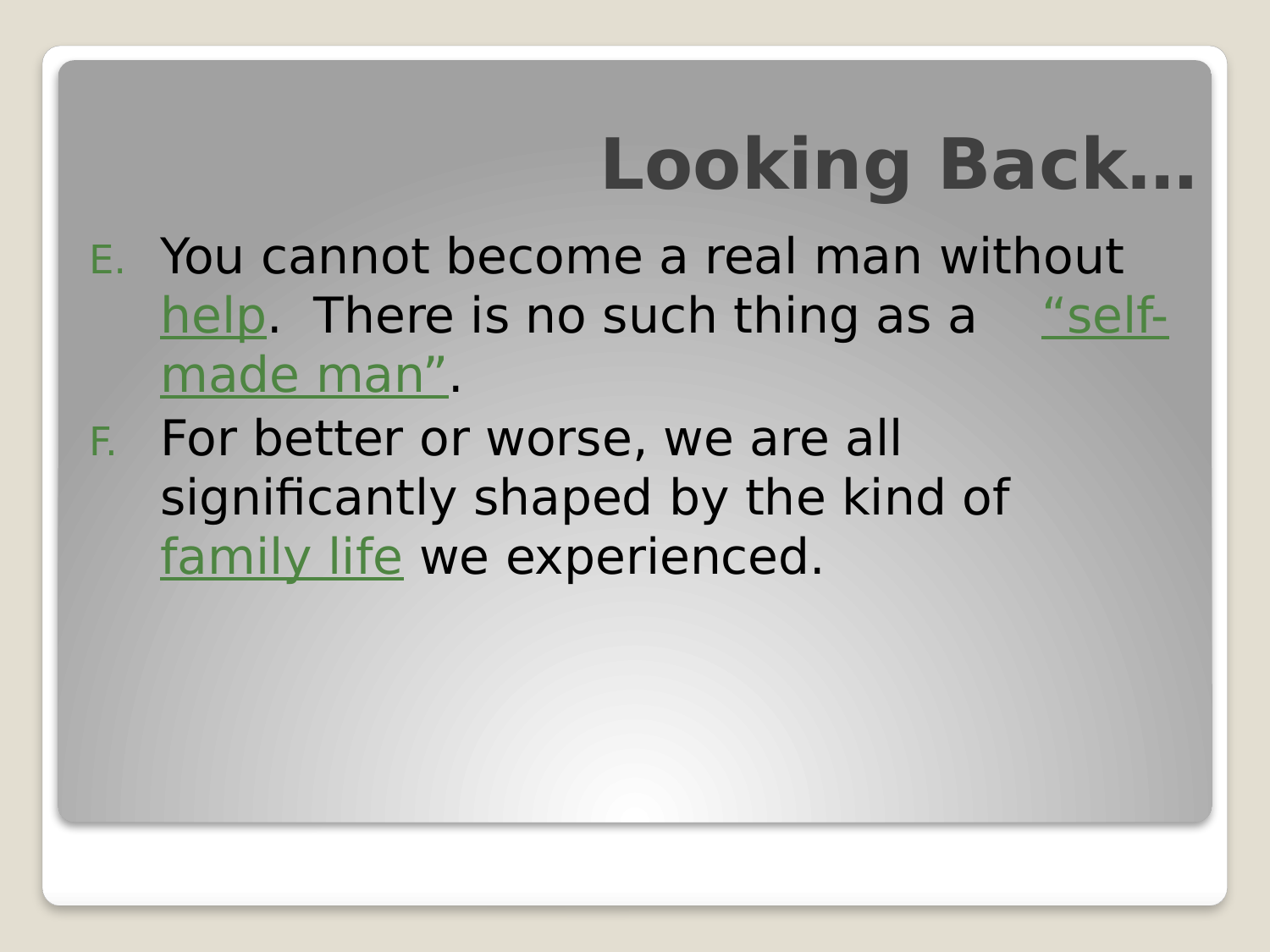

# Looking Back…
You cannot become a real man without help.  There is no such thing as a    “self-made man”.
For better or worse, we are all significantly shaped by the kind of  family life we experienced.